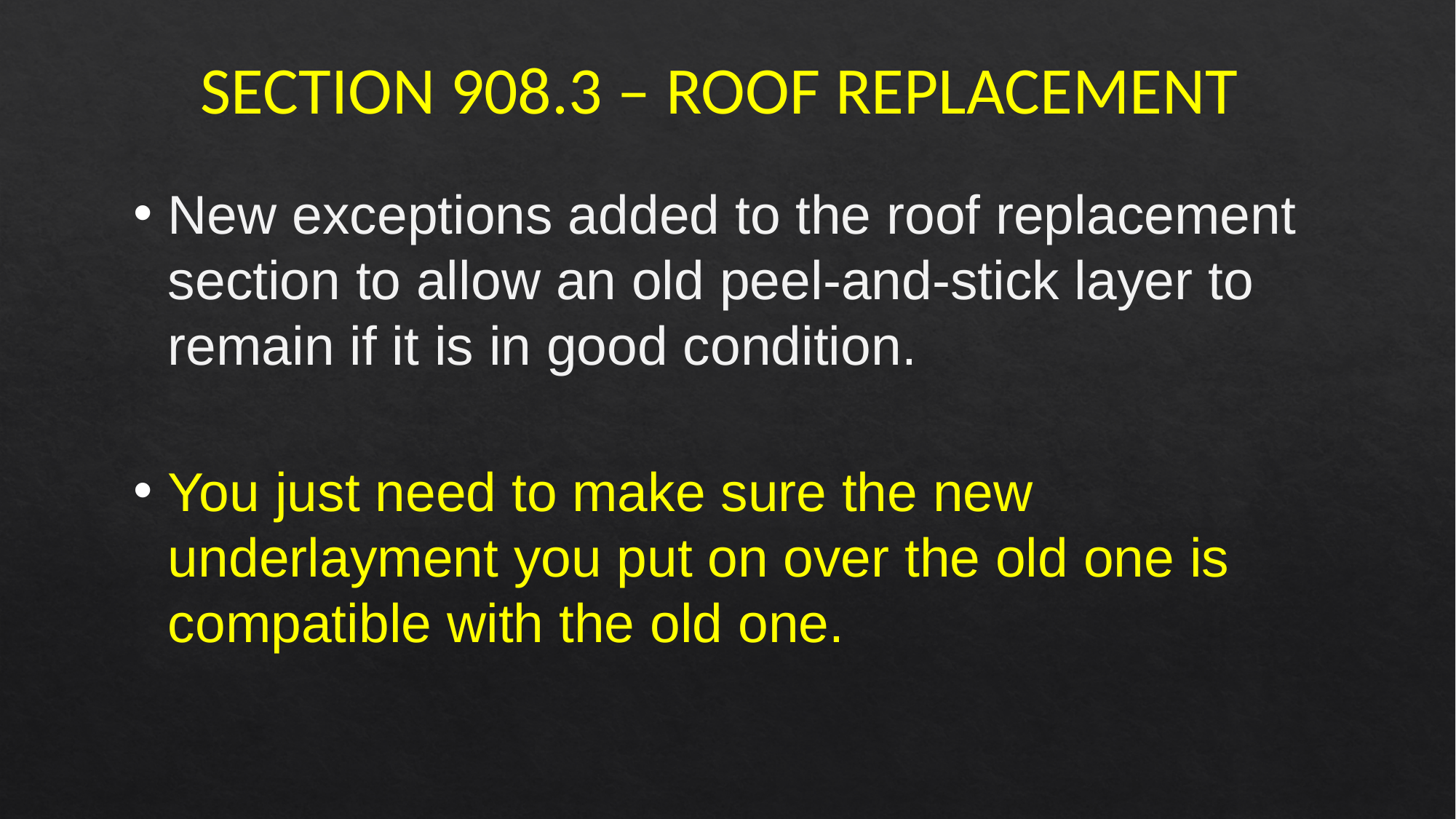

Section 908.3 – Roof Replacement
New exceptions added to the roof replacement section to allow an old peel-and-stick layer to remain if it is in good condition.
You just need to make sure the new underlayment you put on over the old one is compatible with the old one.